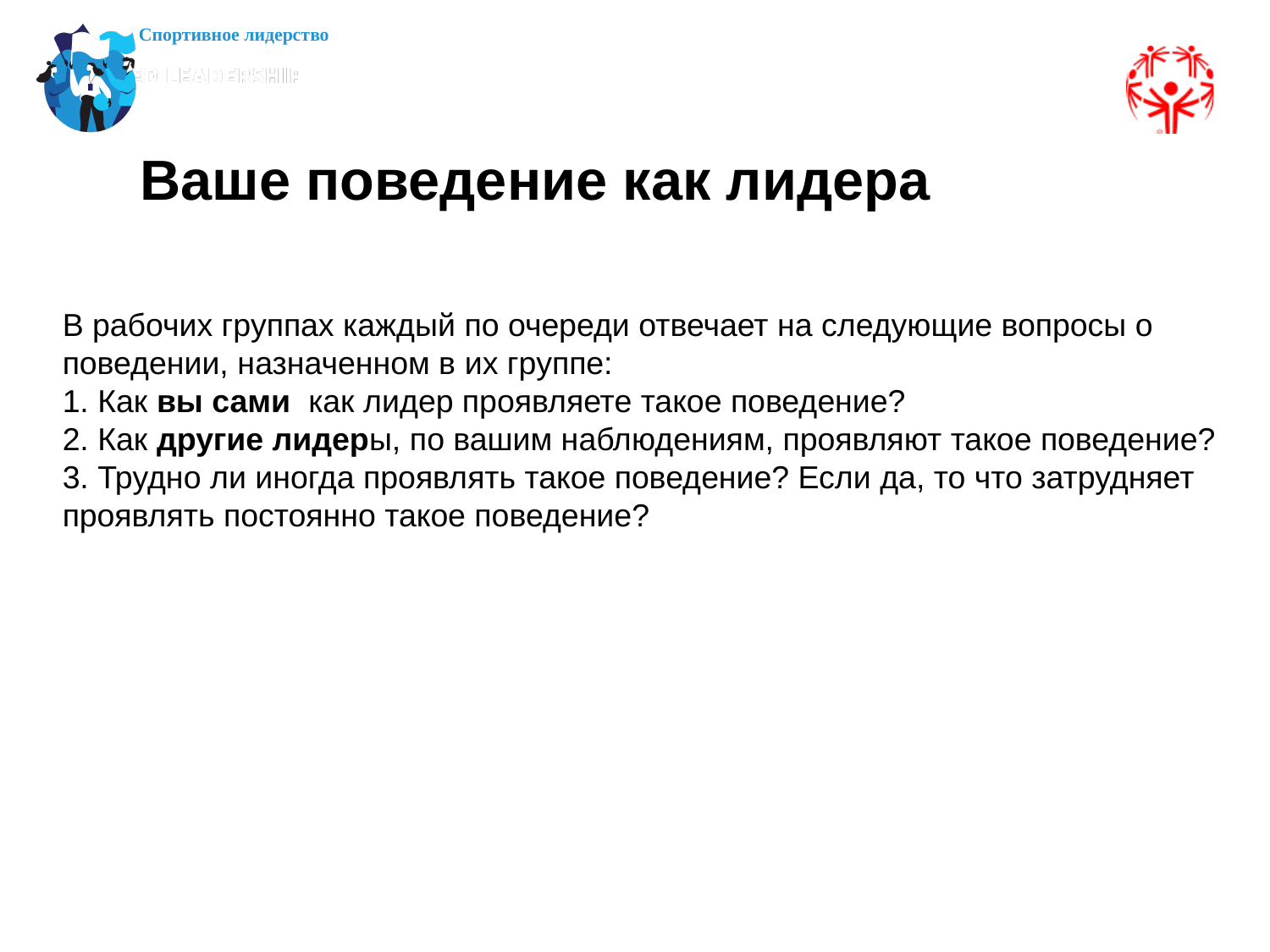

Спортивное лидерство
Ваше поведение как лидера
В рабочих группах каждый по очереди отвечает на следующие вопросы о поведении, назначенном в их группе:
1. Как вы сами  как лидер проявляете такое поведение?
2. Как другие лидеры, по вашим наблюдениям, проявляют такое поведение?
3. Трудно ли иногда проявлять такое поведение? Если да, то что затрудняет проявлять постоянно такое поведение?